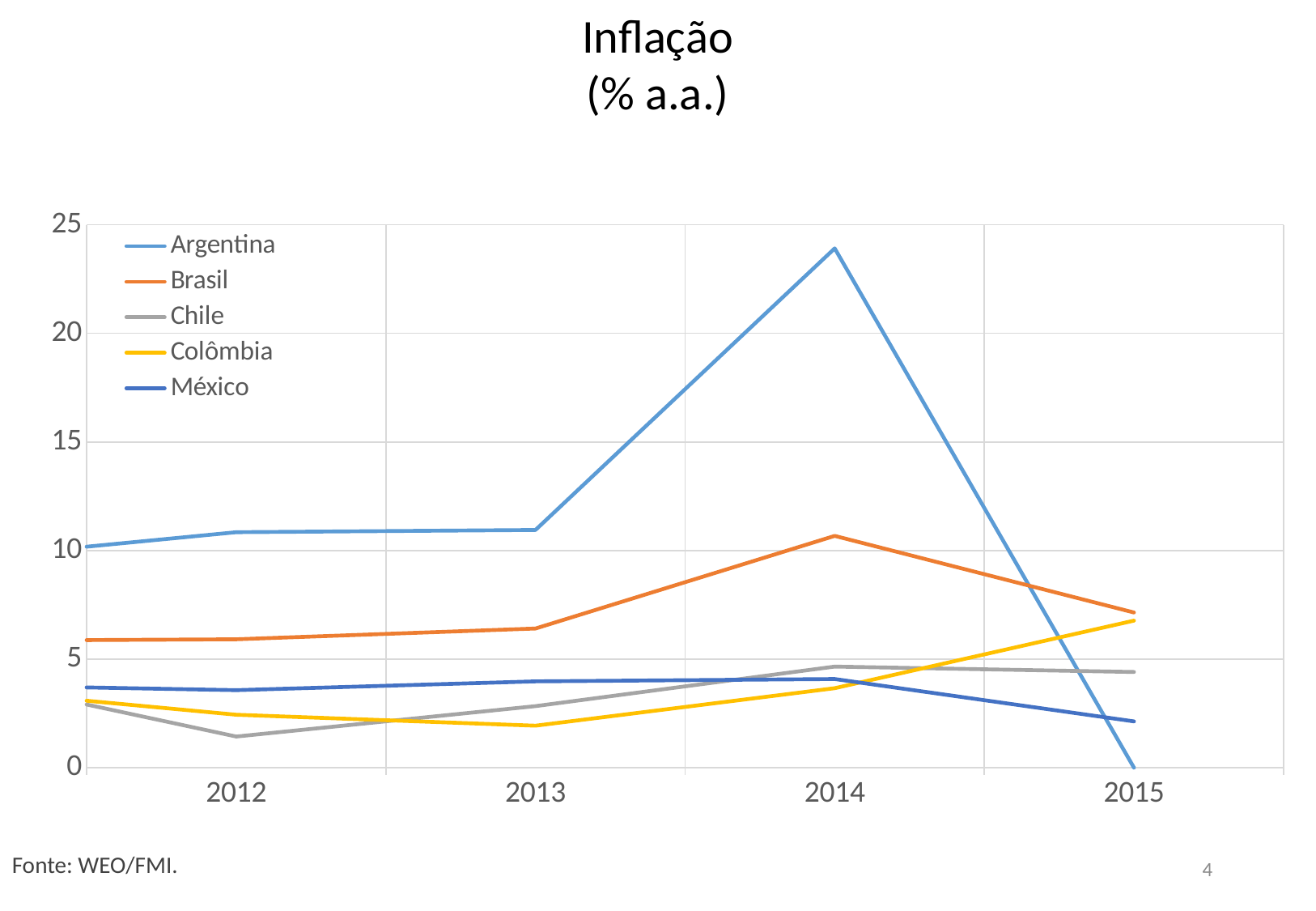

# Inflação (% a.a.)

### Chart

| Category | Argentina | Brasil | Chile | Colômbia | México |
|---|---|---|---|---|---|
| 29556 | 87.63499999999999 | 95.65499999999999 | 31.238 | 25.932 | None |
| 29921 | 131.27499999999998 | 104.804 | 11.17 | 26.357 | 27.518 |
| 30286 | 209.72899999999998 | 164.0 | 20.687 | 23.92599999999999 | 98.80599999999998 |
| 30651 | 433.6929999999999 | 215.27899999999997 | 23.418 | 16.832 | 80.785 |
| 31017 | 687.981 | 242.248 | 23.599 | 18.22 | 59.172000000000004 |
| 31382 | 385.41799999999995 | 79.65599999999999 | 26.837000000000003 | 22.581 | 63.74 |
| 31747 | 81.909 | 363.41399999999993 | 17.349 | 20.759999999999998 | 105.745 |
| 32112 | 174.79 | 980.221 | 21.133 | 23.971 | 159.172 |
| 32478 | 387.74 | 1972.912 | 12.3 | 28.125 | 51.657000000000004 |
| 32843 | 4923.548 | 1620.9660000000001 | 21.199000000000005 | 26.22 | 19.697 |
| 33208 | 1343.93 | 472.685 | 27.235 | 32.367000000000004 | 29.92899999999999 |
| 33573 | 83.987 | 1119.0919999999999 | 18.775 | 26.825 | 18.795 |
| 33939 | 17.545999999999996 | 2477.1479999999997 | 12.932 | 25.108 | 11.938 |
| 34304 | 12.567 | 916.4329999999999 | 12.473000000000003 | 22.657000000000004 | 8.009 |
| 34669 | 3.8539999999999996 | 22.408999999999995 | 9.165000000000001 | 22.597 | 7.051 |
| 35034 | 1.608 | 9.564 | 8.336 | 19.464999999999996 | 51.966 |
| 35400 | 0.054 | 5.224999999999999 | 6.694999999999999 | 21.639 | 27.704999999999995 |
| 35765 | 0.32800000000000007 | 1.6559999999999997 | 6.042 | 17.684 | 15.719 |
| 36130 | 0.6640000000000001 | 8.94 | 4.662999999999999 | 16.682 | 18.609000000000005 |
| 36495 | -1.81 | 5.974 | 2.3169999999999997 | 9.236999999999998 | 12.319000000000003 |
| 36861 | -0.7340000000000001 | 7.673 | 4.553999999999999 | 8.754000000000001 | 8.959000000000001 |
| 37226 | -1.544 | 12.53 | 2.665 | 7.645999999999999 | 4.404 |
| 37591 | 40.952999999999996 | 9.3 | 2.8659999999999997 | 6.998 | 5.7 |
| 37956 | 3.6559999999999997 | 7.601 | 1.1 | 6.485 | 3.9769999999999994 |
| 38322 | 6.101 | 5.6899999999999995 | 2.4459999999999997 | 5.498 | 5.190999999999999 |
| 38687 | 12.327 | 3.142 | 3.6719999999999997 | 4.85 | 3.3329999999999997 |
| 39052 | 9.841000000000001 | 4.457 | 2.609 | 4.483 | 4.052999999999999 |
| 39417 | 8.468 | 5.902 | 7.8629999999999995 | 5.6899999999999995 | 3.759 |
| 39783 | 7.238 | 4.311999999999999 | 7.09 | 7.677 | 6.527999999999999 |
| 40148 | 7.694999999999999 | 5.909 | -1.5069999999999997 | 2.0 | 3.574 |
| 40513 | 10.923 | 6.503 | 2.9259999999999997 | 3.1759999999999997 | 4.402 |
| 40878 | 9.508000000000001 | 5.839 | 4.383 | 3.725 | 3.8189999999999995 |
| 41244 | 10.842000000000002 | 5.911 | 1.4329999999999998 | 2.4369999999999994 | 3.568 |
| 41609 | 10.946 | 6.408 | 2.8339999999999996 | 1.9319999999999997 | 3.9739999999999998 |
| 41974 | 23.915 | 10.673 | 4.654999999999999 | 3.659 | 4.081 |
| 42339 | None | 7.145999999999999 | 4.405 | 6.771 | 2.131 |
Fonte: WEO/FMI.
4